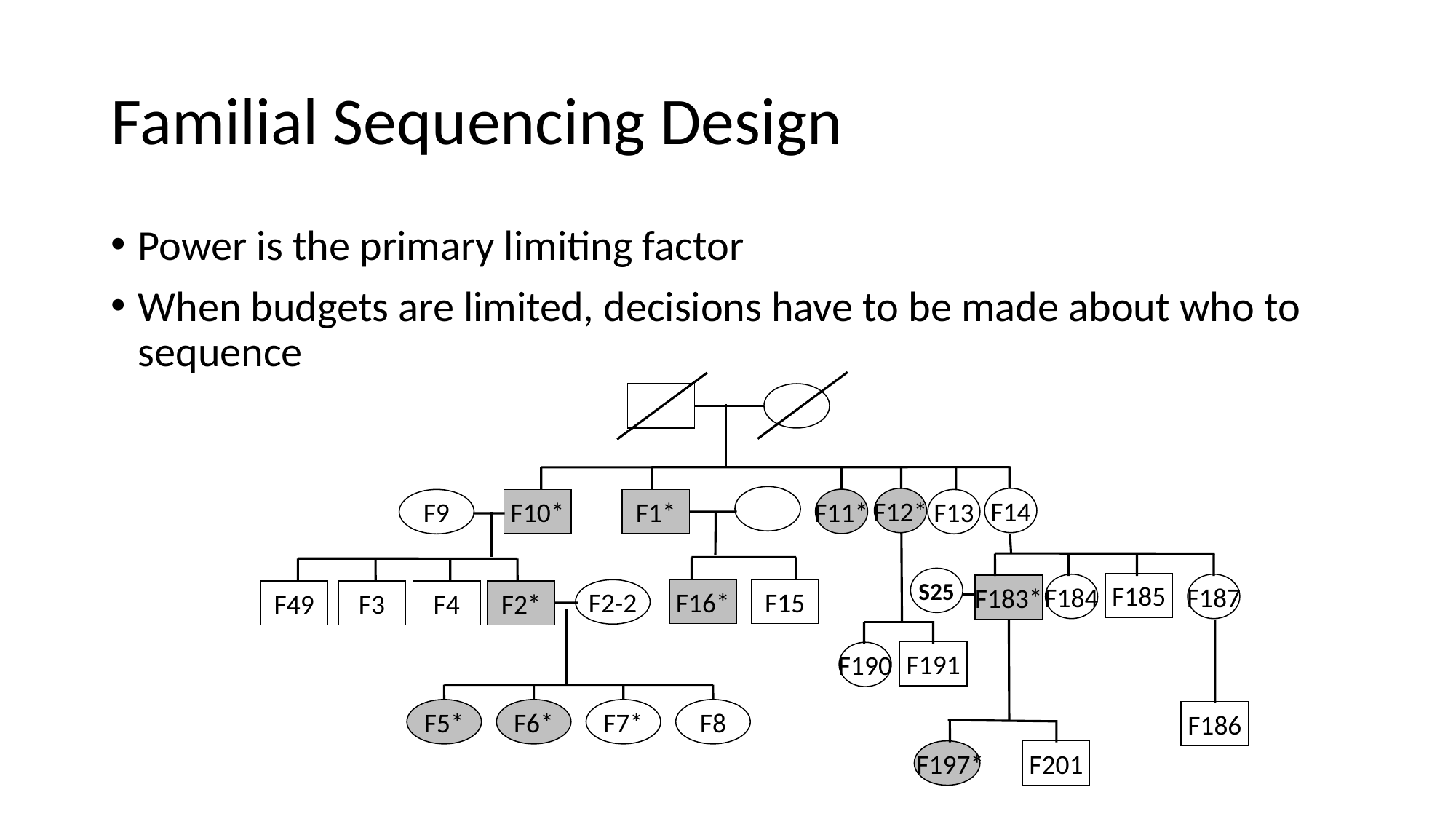

# Familial Sequencing Design
Power is the primary limiting factor
When budgets are limited, decisions have to be made about who to sequence

F12*
F14
F11*
F9
F10*
F1*
F13

S25
F185
F184
F187
F183*
F16*
F15
F2-2
F49
F3
F4
F2*

F191
F190

F5*
F6*
F7*
F8
F186

 F197*
F201